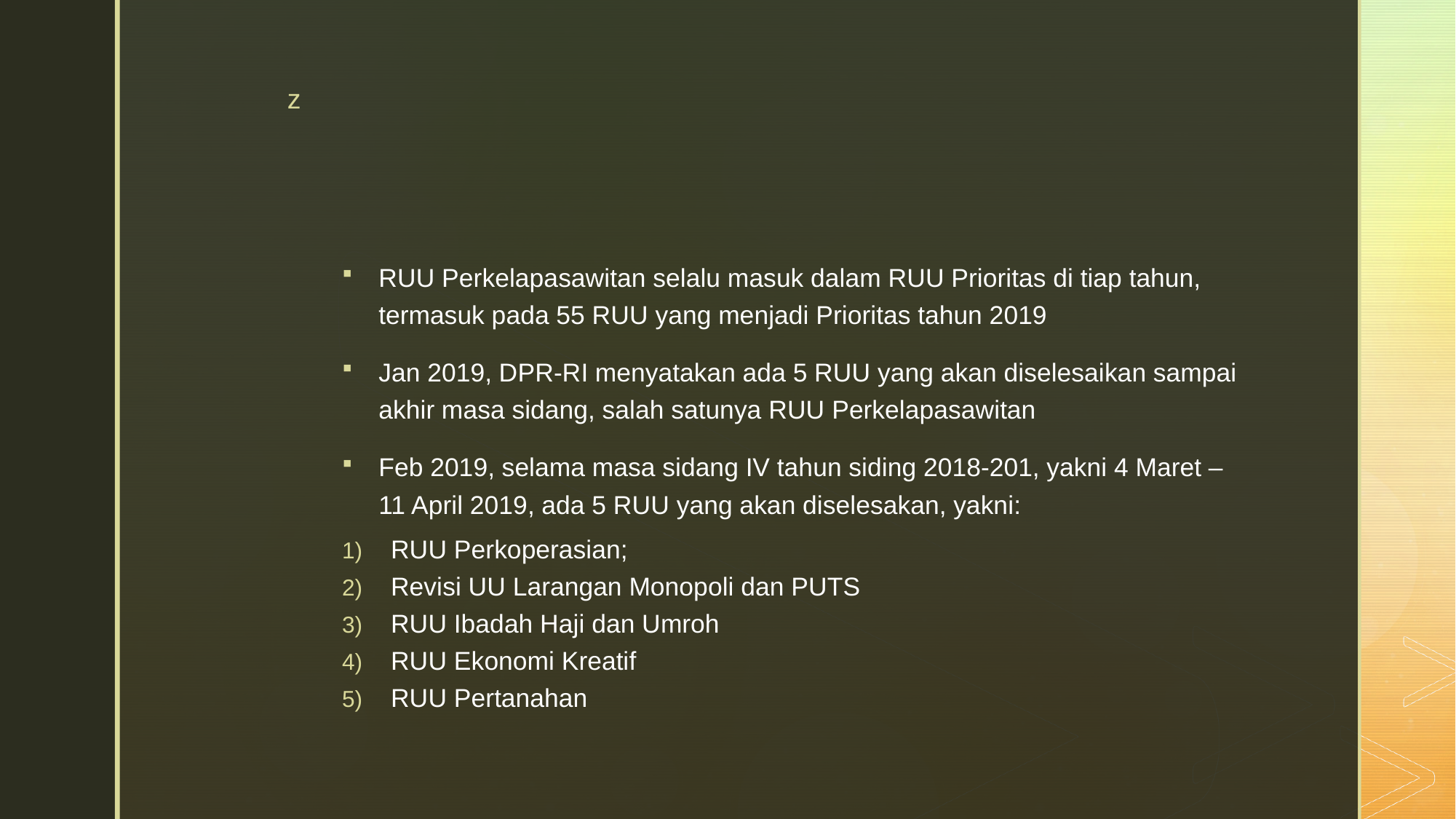

#
RUU Perkelapasawitan selalu masuk dalam RUU Prioritas di tiap tahun, termasuk pada 55 RUU yang menjadi Prioritas tahun 2019
Jan 2019, DPR-RI menyatakan ada 5 RUU yang akan diselesaikan sampai akhir masa sidang, salah satunya RUU Perkelapasawitan
Feb 2019, selama masa sidang IV tahun siding 2018-201, yakni 4 Maret – 11 April 2019, ada 5 RUU yang akan diselesakan, yakni:
RUU Perkoperasian;
Revisi UU Larangan Monopoli dan PUTS
RUU Ibadah Haji dan Umroh
RUU Ekonomi Kreatif
RUU Pertanahan